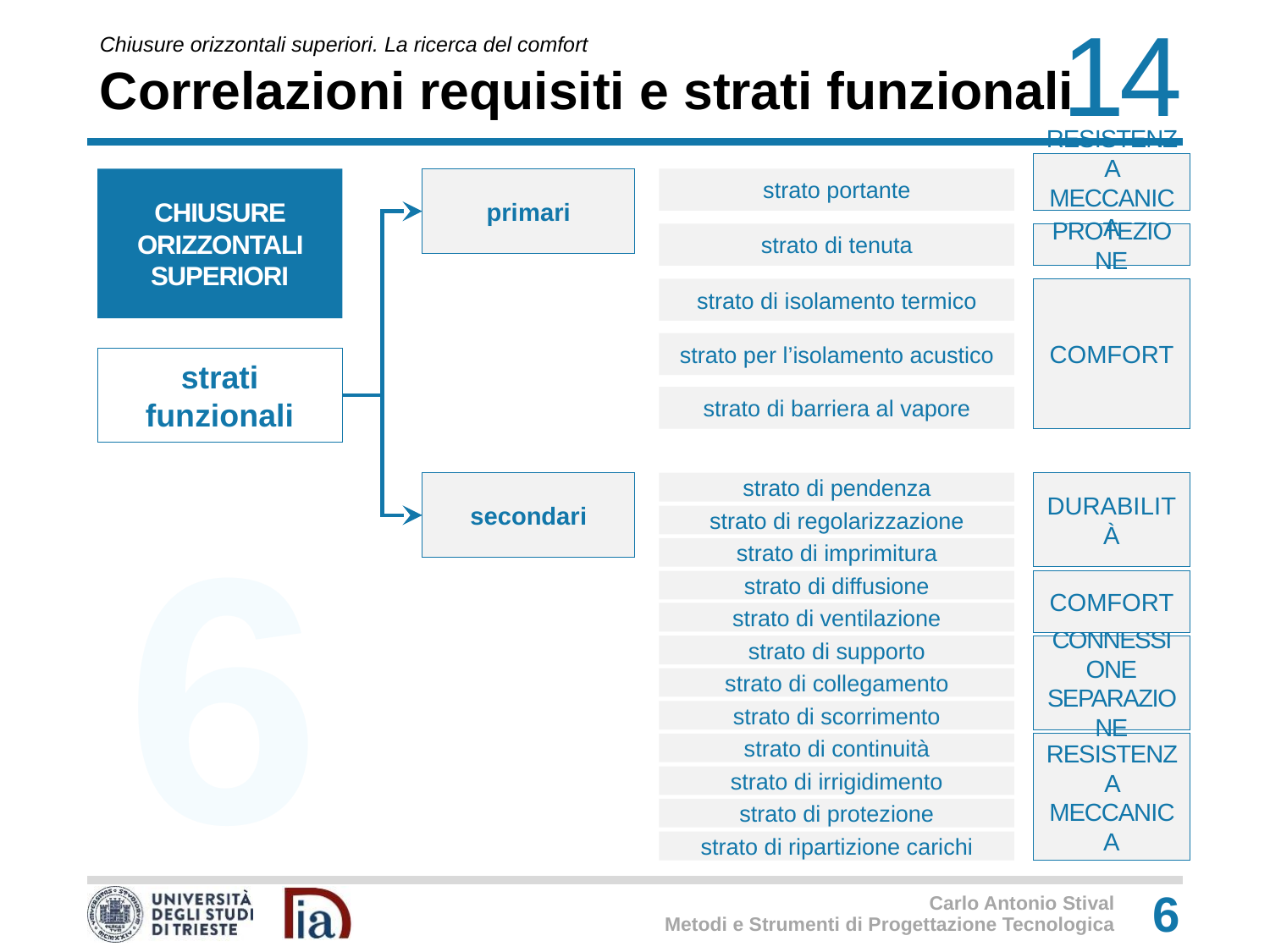

# Correlazioni requisiti e strati funzionali
RESISTENZA MECCANICA
CHIUSURE ORIZZONTALI SUPERIORI
primari
strato portante
strato di tenuta
PROTEZIONE
strato di isolamento termico
COMFORT
strato per l’isolamento acustico
strati funzionali
strato di barriera al vapore
DURABILITÀ
secondari
strato di pendenza
strato di regolarizzazione
strato di imprimitura
COMFORT
strato di diffusione
strato di ventilazione
strato di supporto
CONNESSIONE
SEPARAZIONE
strato di collegamento
strato di scorrimento
strato di continuità
RESISTENZA MECCANICA
strato di irrigidimento
strato di protezione
strato di ripartizione carichi